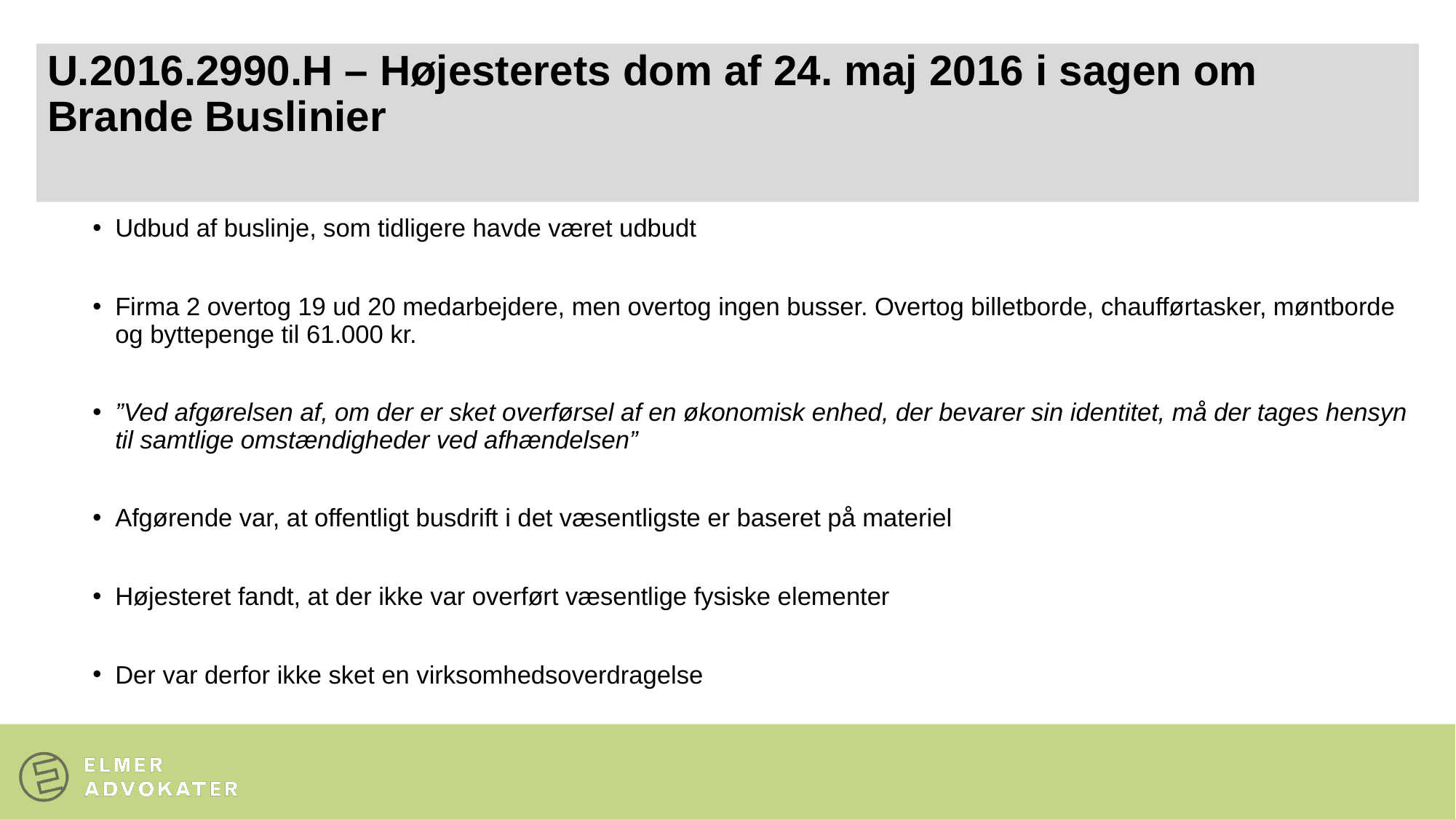

# U.2016.2990.H – Højesterets dom af 24. maj 2016 i sagen om Brande Buslinier
Udbud af buslinje, som tidligere havde været udbudt

Firma 2 overtog 19 ud 20 medarbejdere, men overtog ingen busser. Overtog billetborde, chaufførtasker, møntborde og byttepenge til 61.000 kr.

”Ved afgørelsen af, om der er sket overførsel af en økonomisk enhed, der bevarer sin identitet, må der tages hensyn til samtlige omstændigheder ved afhændelsen”

Afgørende var, at offentligt busdrift i det væsentligste er baseret på materiel

Højesteret fandt, at der ikke var overført væsentlige fysiske elementer

Der var derfor ikke sket en virksomhedsoverdragelse